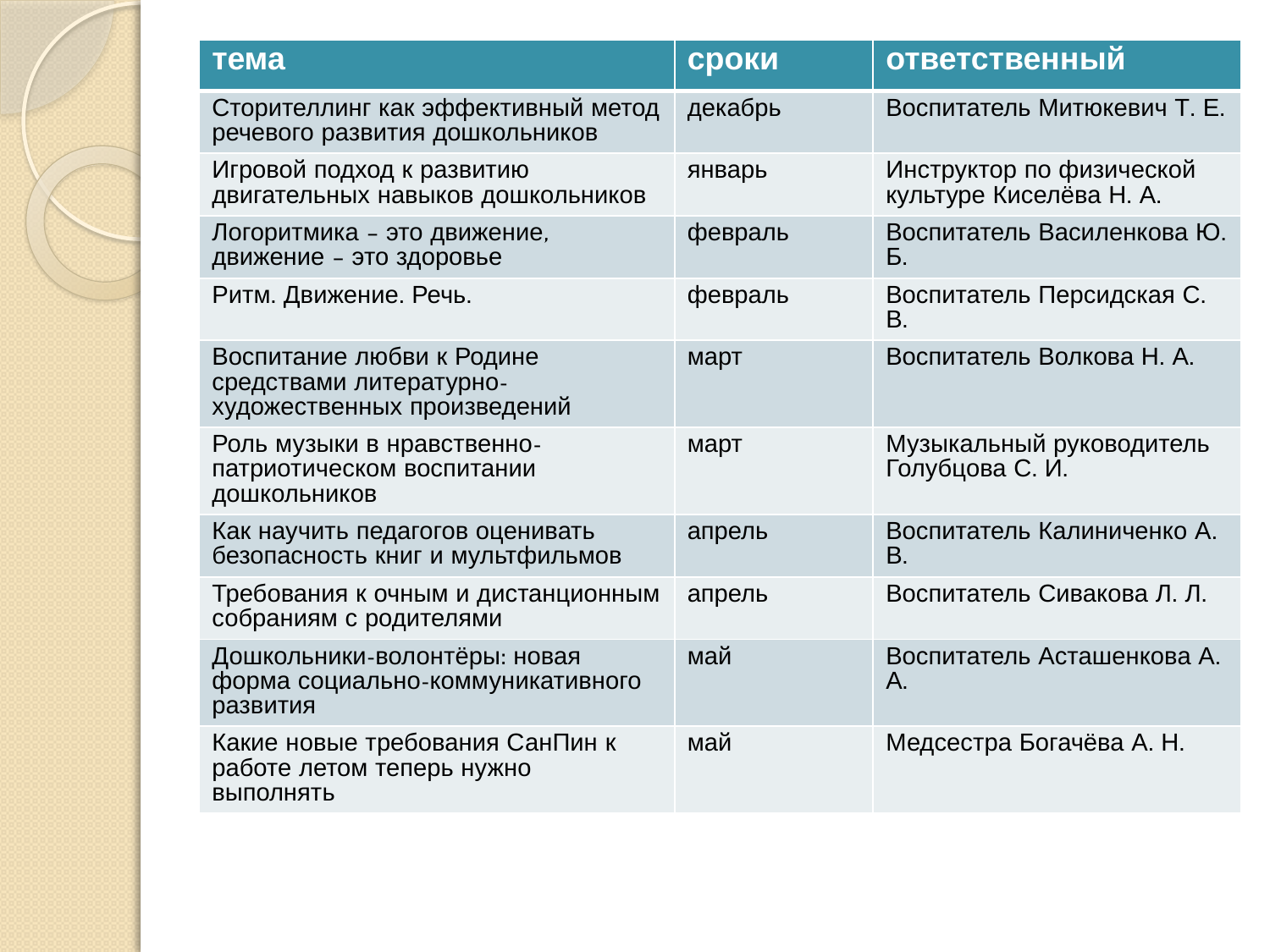

#
| тема | сроки | ответственный |
| --- | --- | --- |
| Сторителлинг как эффективный метод речевого развития дошкольников | декабрь | Воспитатель Митюкевич Т. Е. |
| Игровой подход к развитию двигательных навыков дошкольников | январь | Инструктор по физической культуре Киселёва Н. А. |
| Логоритмика – это движение, движение – это здоровье | февраль | Воспитатель Василенкова Ю. Б. |
| Ритм. Движение. Речь. | февраль | Воспитатель Персидская С. В. |
| Воспитание любви к Родине средствами литературно-художественных произведений | март | Воспитатель Волкова Н. А. |
| Роль музыки в нравственно-патриотическом воспитании дошкольников | март | Музыкальный руководитель Голубцова С. И. |
| Как научить педагогов оценивать безопасность книг и мультфильмов | апрель | Воспитатель Калиниченко А. В. |
| Требования к очным и дистанционным собраниям с родителями | апрель | Воспитатель Сивакова Л. Л. |
| Дошкольники-волонтёры: новая форма социально-коммуникативного развития | май | Воспитатель Асташенкова А. А. |
| Какие новые требования СанПин к работе летом теперь нужно выполнять | май | Медсестра Богачёва А. Н. |